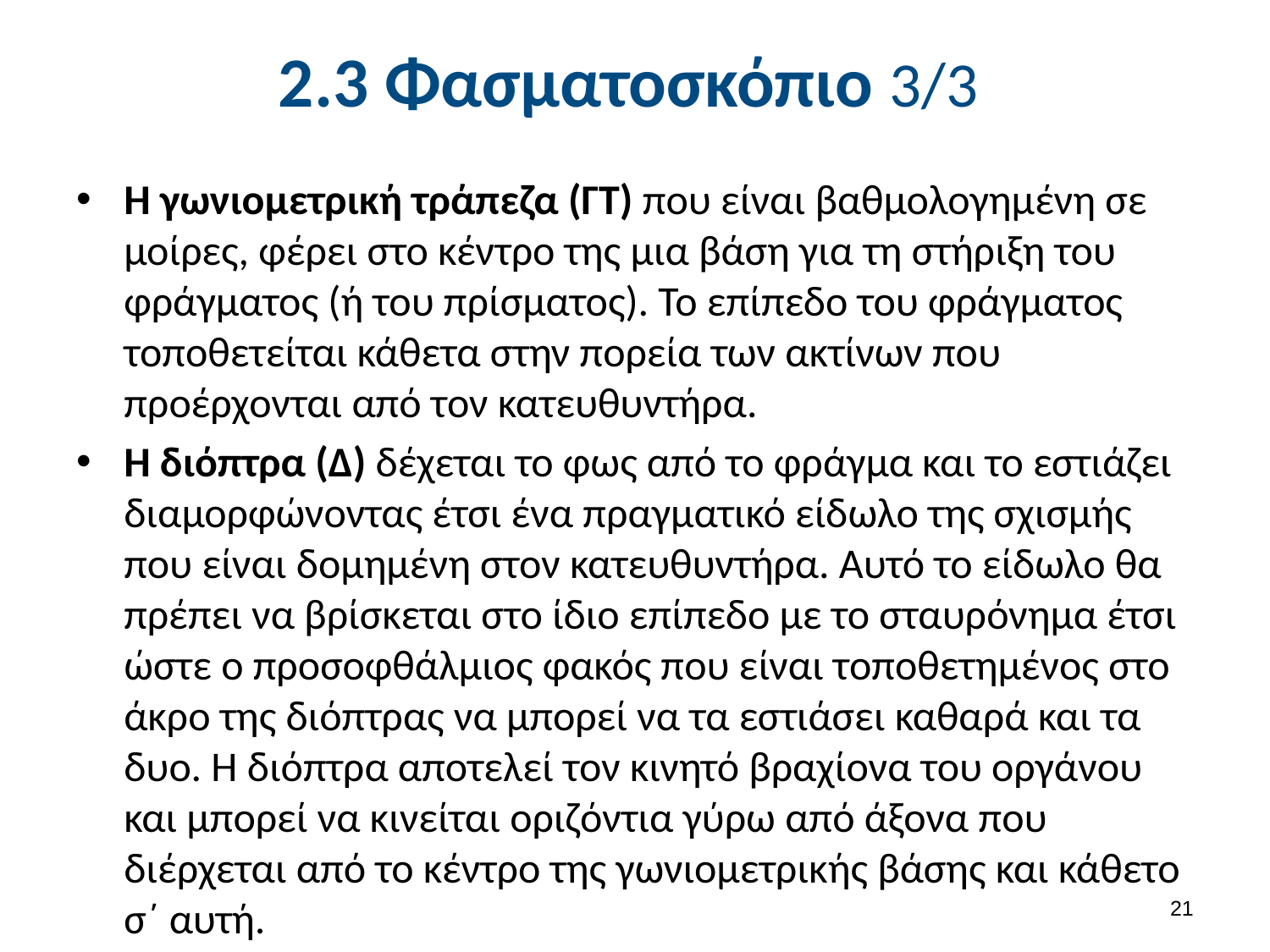

# 2.3 Φασματοσκόπιο 3/3
Η γωνιομετρική τράπεζα (ΓΤ) που είναι βαθμολογημένη σε μοίρες, φέρει στο κέντρο της μια βάση για τη στήριξη του φράγματος (ή του πρίσματος). Το επίπεδο του φράγματος τοποθετείται κάθετα στην πορεία των ακτίνων που προέρχονται από τον κατευθυντήρα.
Η διόπτρα (Δ) δέχεται το φως από το φράγμα και το εστιάζει διαμορφώνοντας έτσι ένα πραγματικό είδωλο της σχισμής που είναι δομημένη στον κατευθυντήρα. Αυτό το είδωλο θα πρέπει να βρίσκεται στο ίδιο επίπεδο με το σταυρόνημα έτσι ώστε ο προσοφθάλμιος φακός που είναι τοποθετημένος στο άκρο της διόπτρας να μπορεί να τα εστιάσει καθαρά και τα δυο. Η διόπτρα αποτελεί τον κινητό βραχίονα του οργάνου και μπορεί να κινείται οριζόντια γύρω από άξονα που διέρχεται από το κέντρο της γωνιομετρικής βάσης και κάθετο σ΄ αυτή.
21